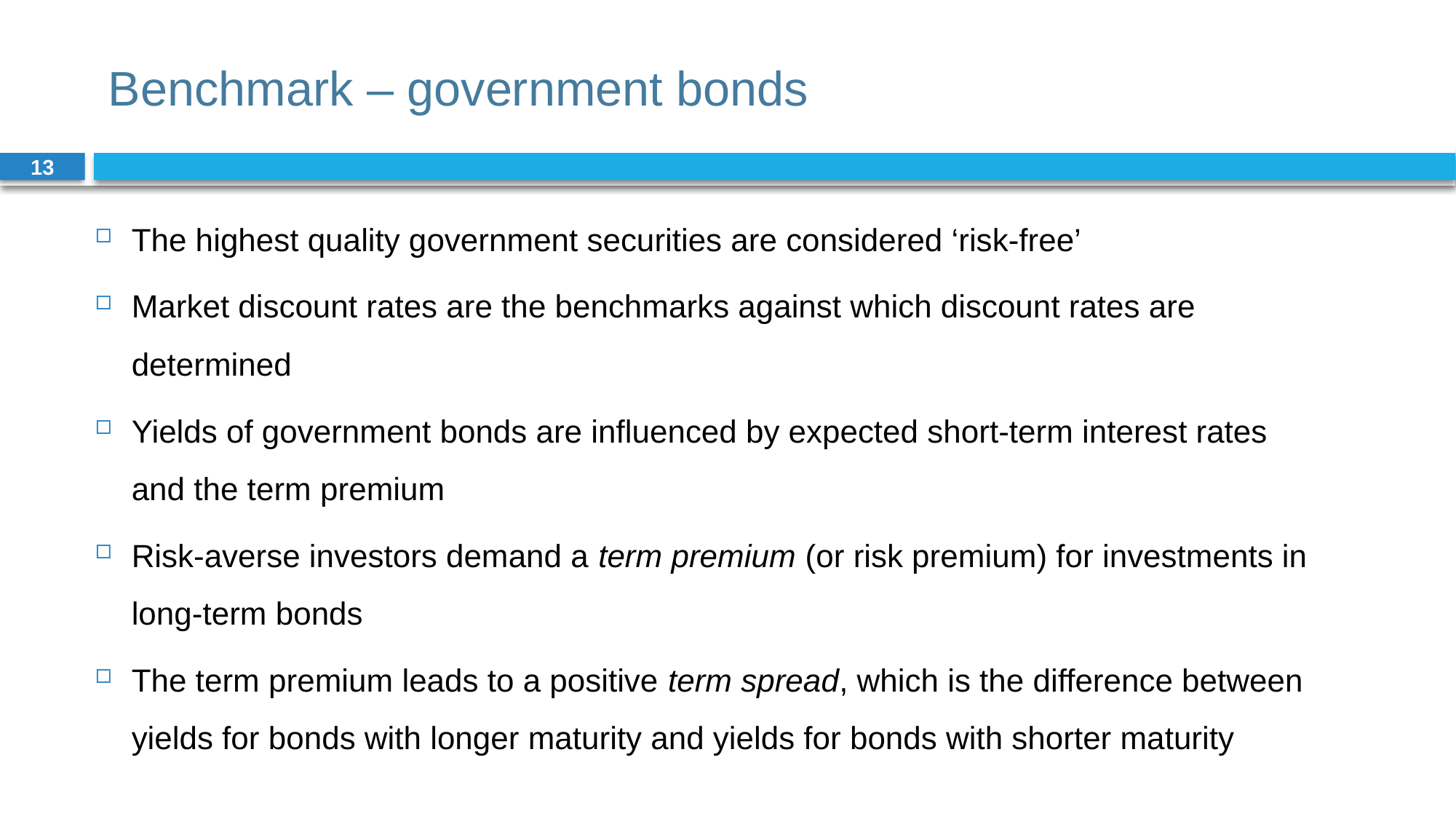

# Benchmark – government bonds
13
The highest quality government securities are considered ‘risk-free’
Market discount rates are the benchmarks against which discount rates are determined
Yields of government bonds are influenced by expected short-term interest rates and the term premium
Risk-averse investors demand a term premium (or risk premium) for investments in long-term bonds
The term premium leads to a positive term spread, which is the difference between yields for bonds with longer maturity and yields for bonds with shorter maturity